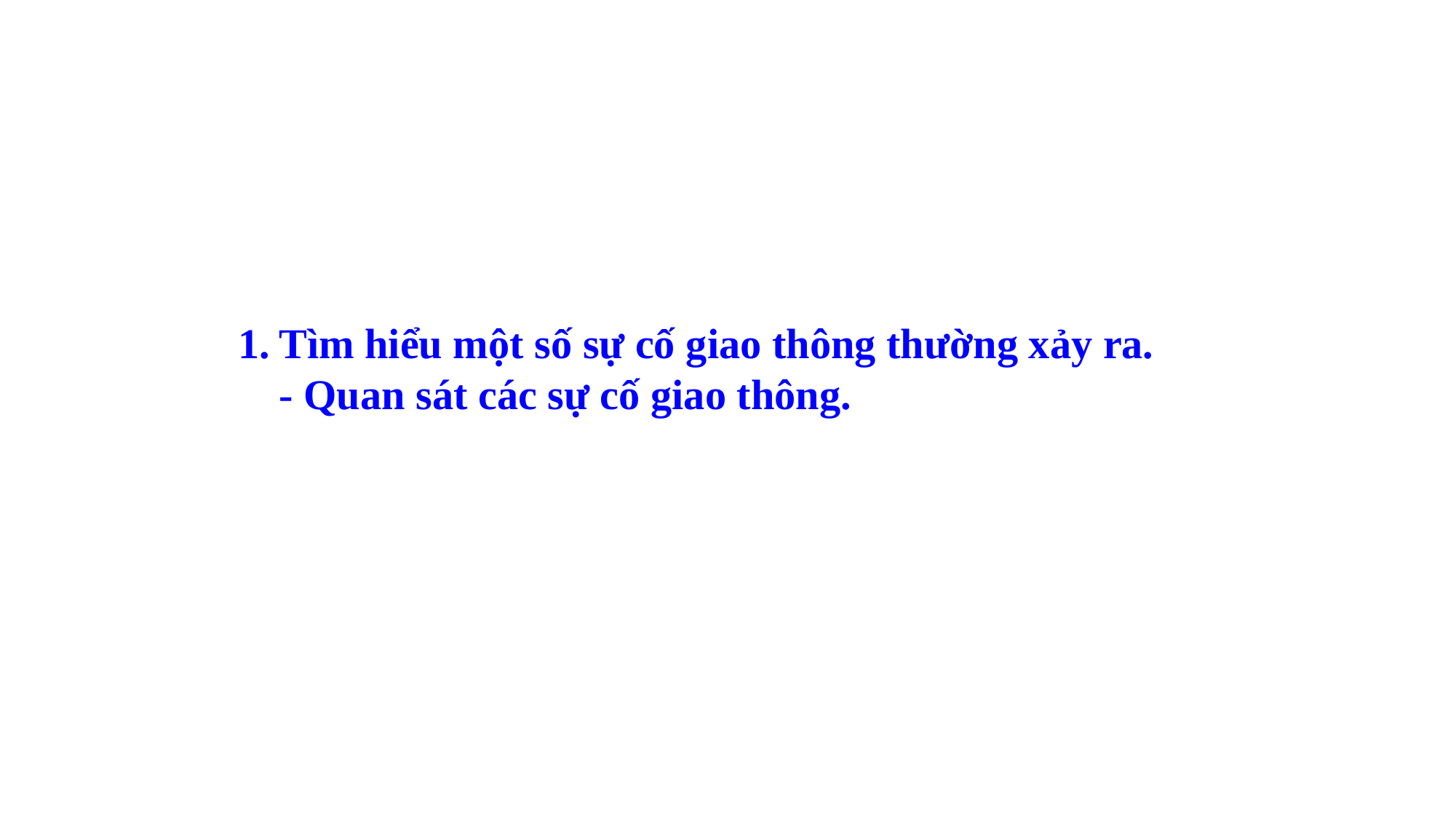

Tìm hiểu một số sự cố giao thông thường xảy ra.
	- Quan sát các sự cố giao thông.